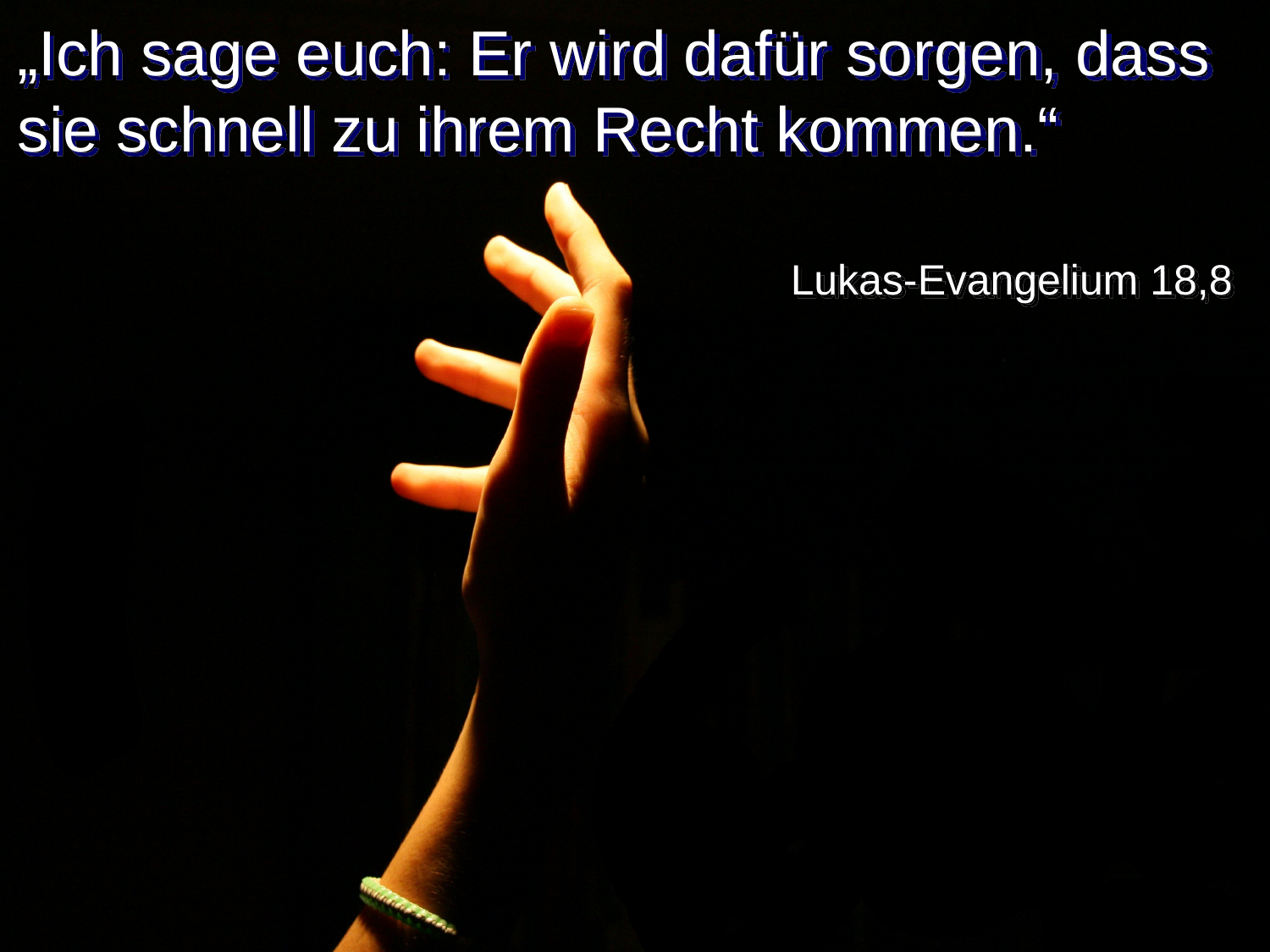

# „Ich sage euch: Er wird dafür sorgen, dass sie schnell zu ihrem Recht kommen.“
Lukas-Evangelium 18,8